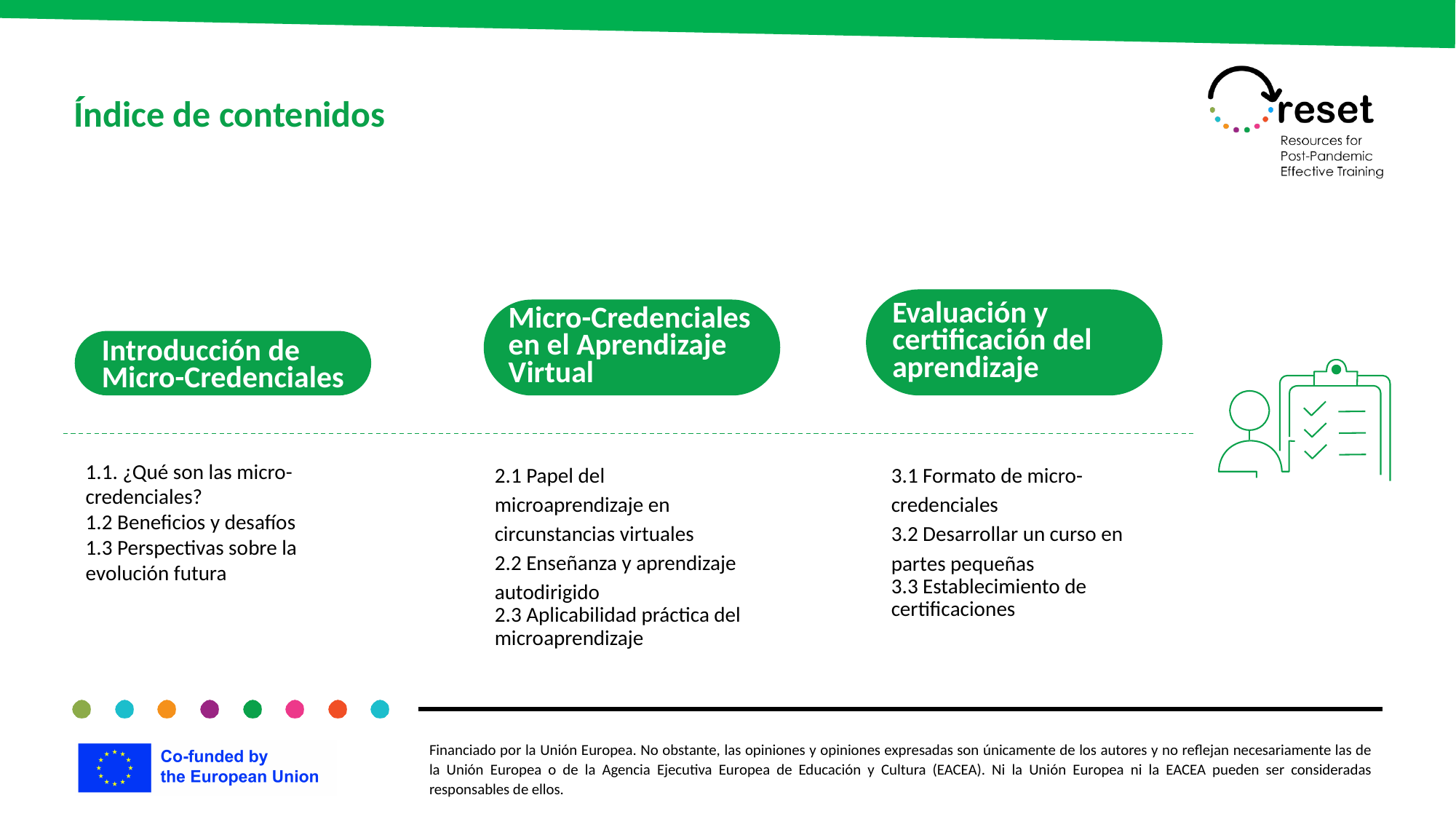

Índice de contenidos
Evaluación y certificación del aprendizaje
Micro-Credenciales en el Aprendizaje Virtual
Introducción de Micro-Credenciales

1.1. ¿Qué son las micro-credenciales?
1.2 Beneficios y desafíos
1.3 Perspectivas sobre la evolución futura
2.1 Papel del microaprendizaje en circunstancias virtuales
2.2 Enseñanza y aprendizaje autodirigido
2.3 Aplicabilidad práctica del microaprendizaje
3.1 Formato de micro-credenciales
3.2 Desarrollar un curso en partes pequeñas
3.3 Establecimiento de certificaciones